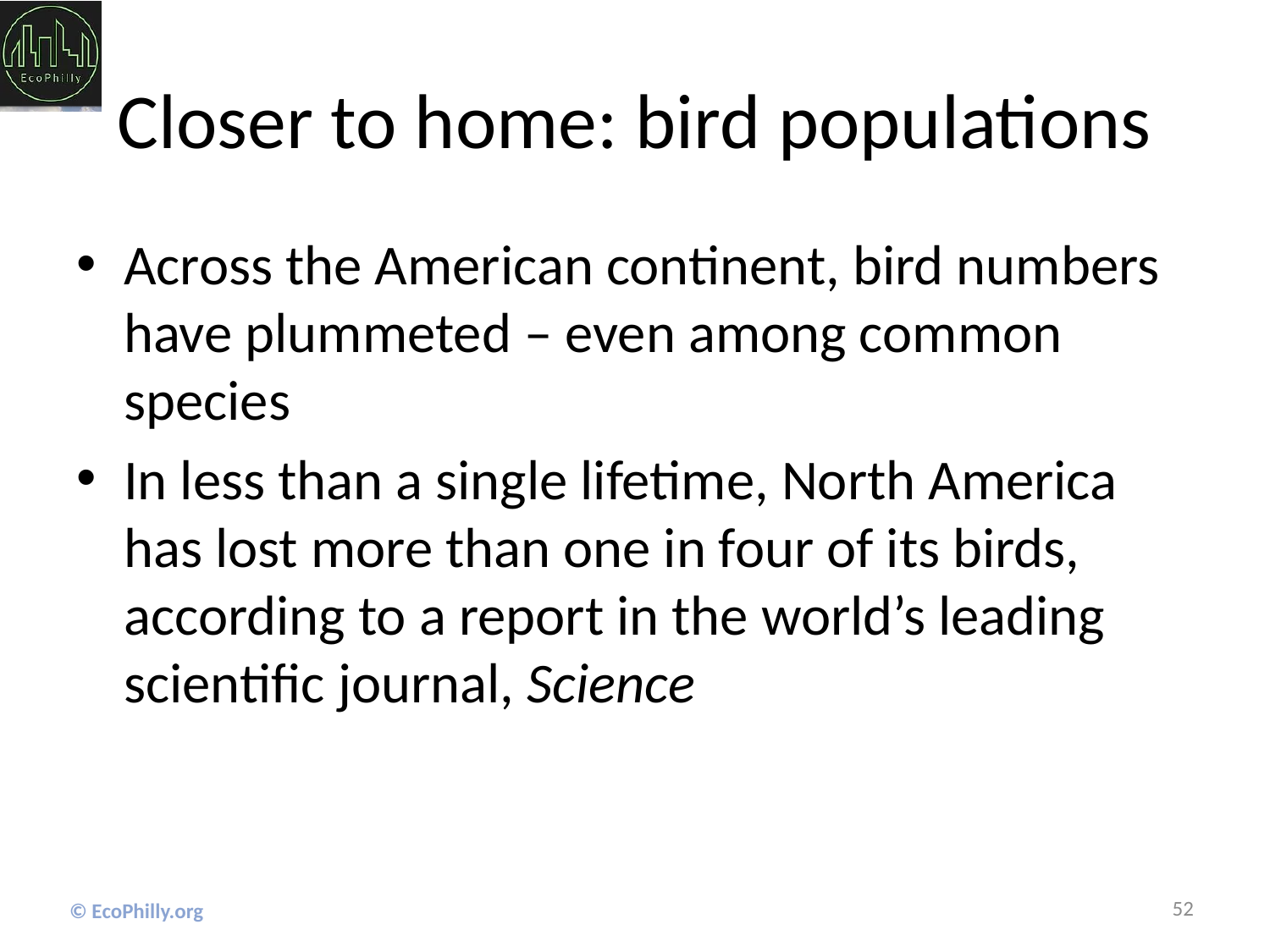

# Closer to home: bird populations
Across the American continent, bird numbers have plummeted – even among common species
In less than a single lifetime, North America has lost more than one in four of its birds, according to a report in the world’s leading scientific journal, Science
52
© EcoPhilly.org